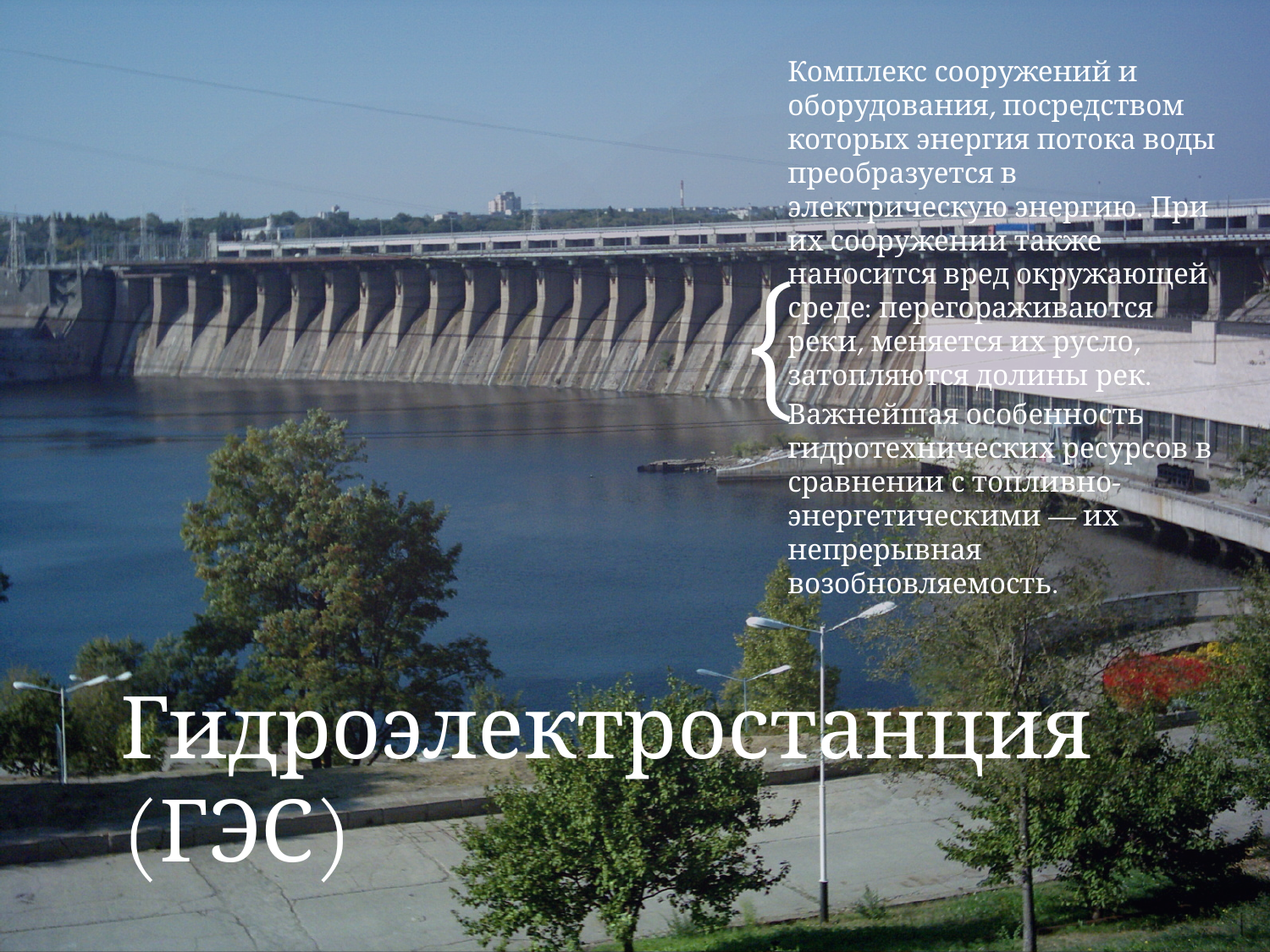

Комплекс сооружений и оборудования, посредством которых энергия потока воды преобразуется в электрическую энергию. При их сооружении также наносится вред окружающей среде: перегораживаются реки, меняется их русло, затопляются долины рек.
Важнейшая особенность гидротехнических ресурсов в сравнении с топливно-энергетическими — их непрерывная возобновляемость.

# Гидроэлектростанция (ГЭС)